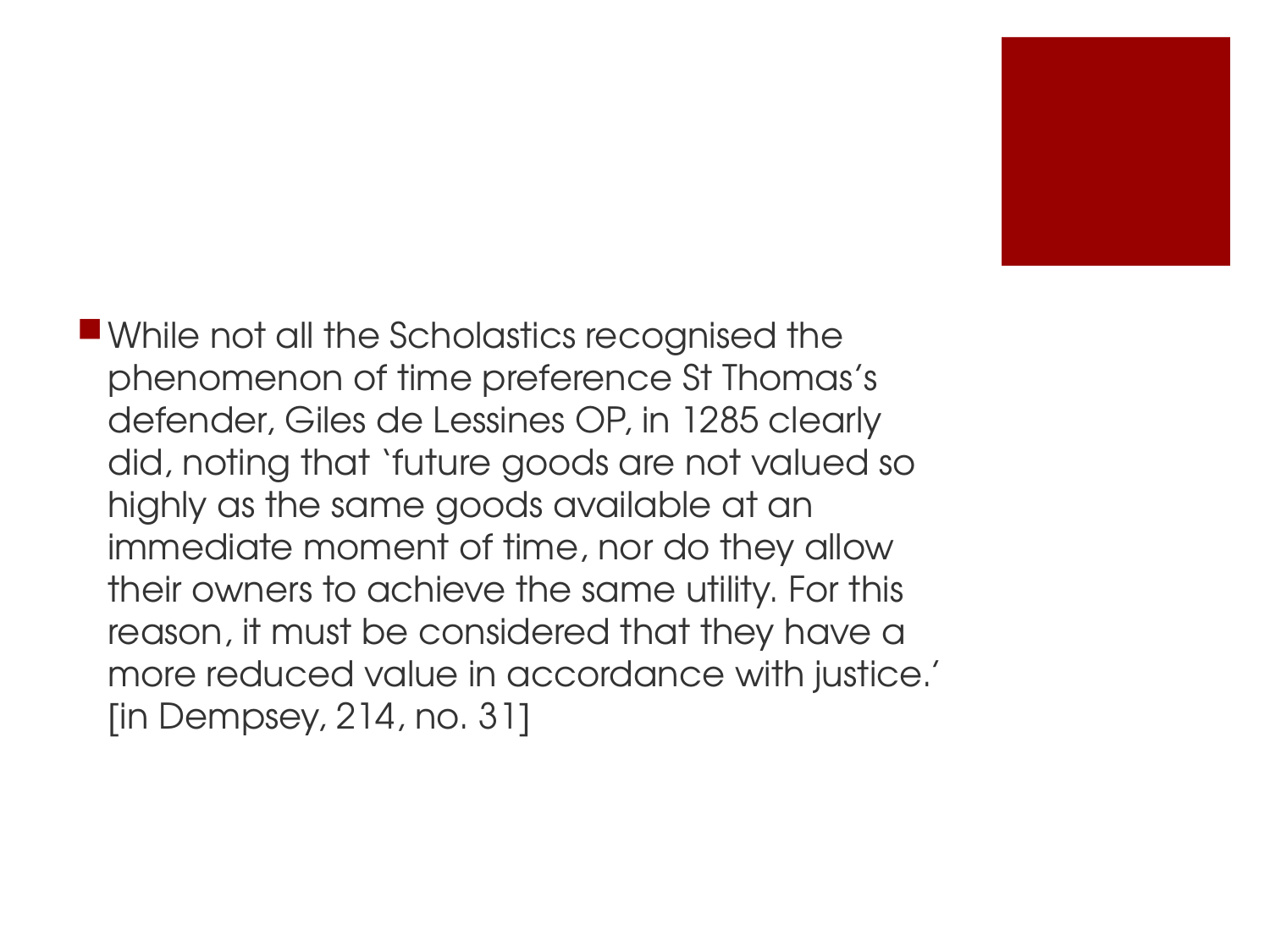

#
While not all the Scholastics recognised the phenomenon of time preference St Thomas’s defender, Giles de Lessines OP, in 1285 clearly did, noting that ‘future goods are not valued so highly as the same goods available at an immediate moment of time, nor do they allow their owners to achieve the same utility. For this reason, it must be considered that they have a more reduced value in accordance with justice.’ [in Dempsey, 214, no. 31]